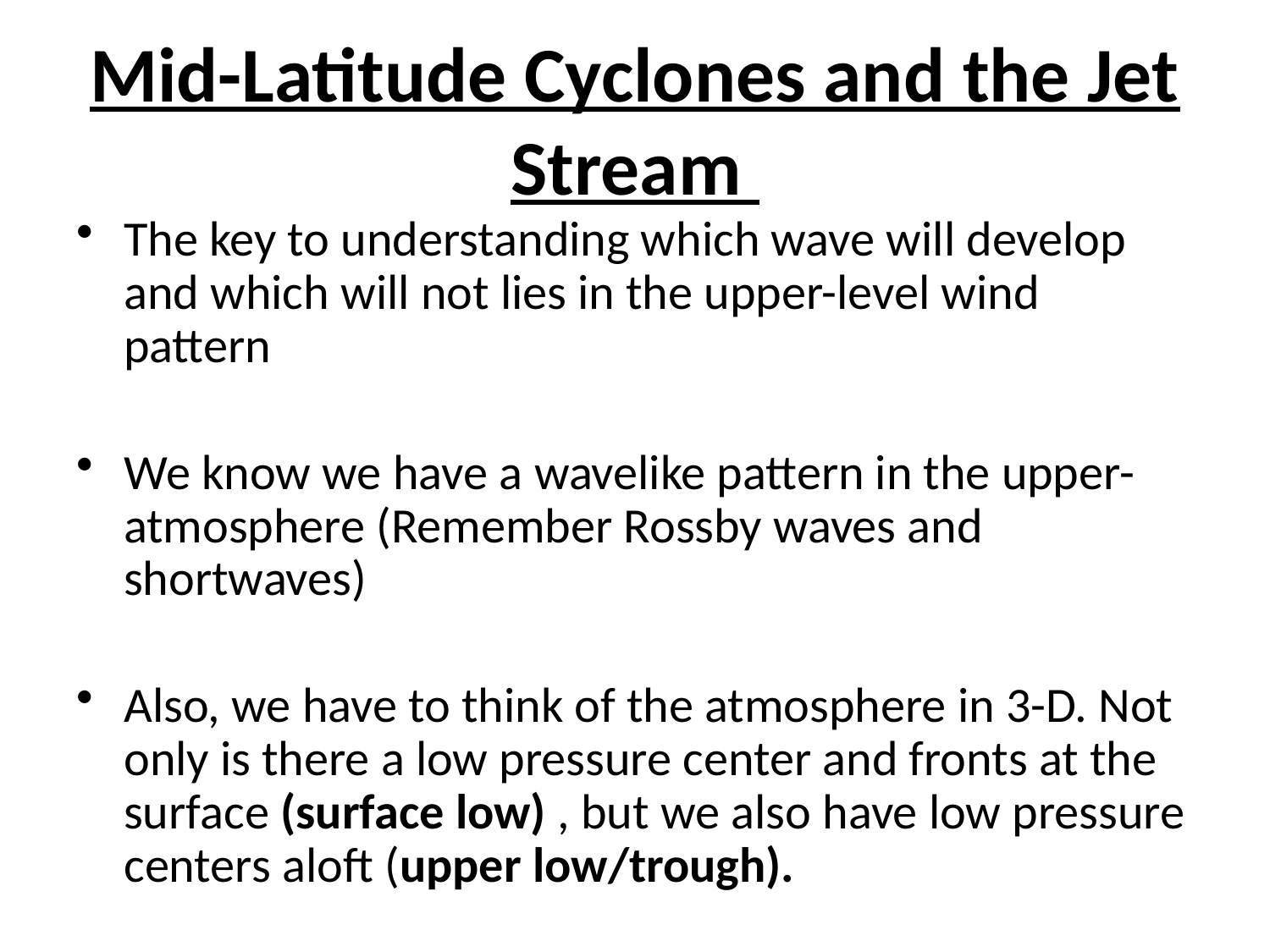

# Mid-Latitude Cyclones and the Jet Stream
The key to understanding which wave will develop and which will not lies in the upper-level wind pattern

We know we have a wavelike pattern in the upper-atmosphere (Remember Rossby waves and shortwaves)

Also, we have to think of the atmosphere in 3-D. Not only is there a low pressure center and fronts at the surface (surface low) , but we also have low pressure centers aloft (upper low/trough).